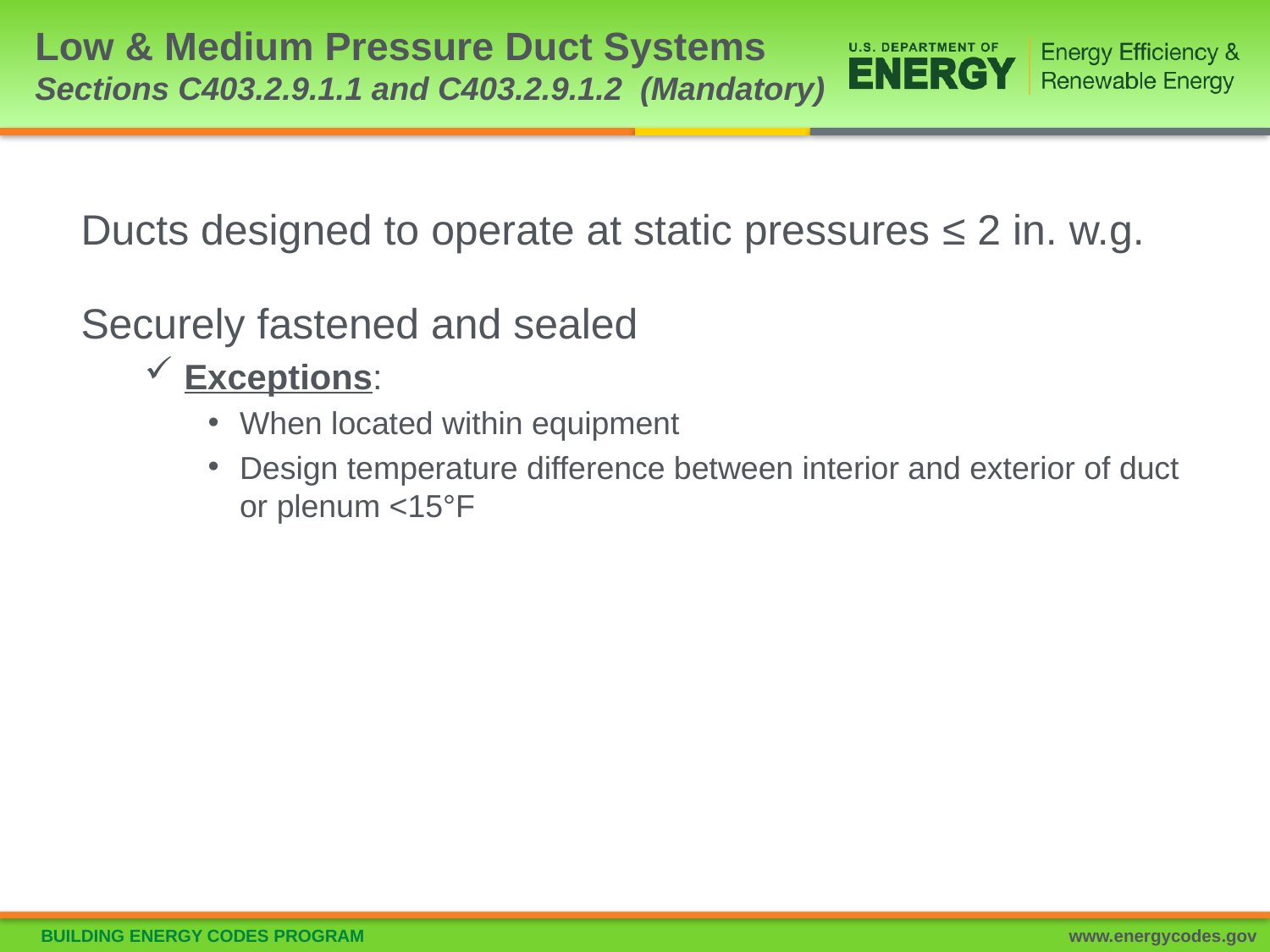

# Low & Medium Pressure Duct Systems Sections C403.2.9.1.1 and C403.2.9.1.2  (Mandatory)
Ducts designed to operate at static pressures ≤ 2 in. w.g.

Securely fastened and sealed
Exceptions:
When located within equipment
Design temperature difference between interior and exterior of duct or plenum <15°F